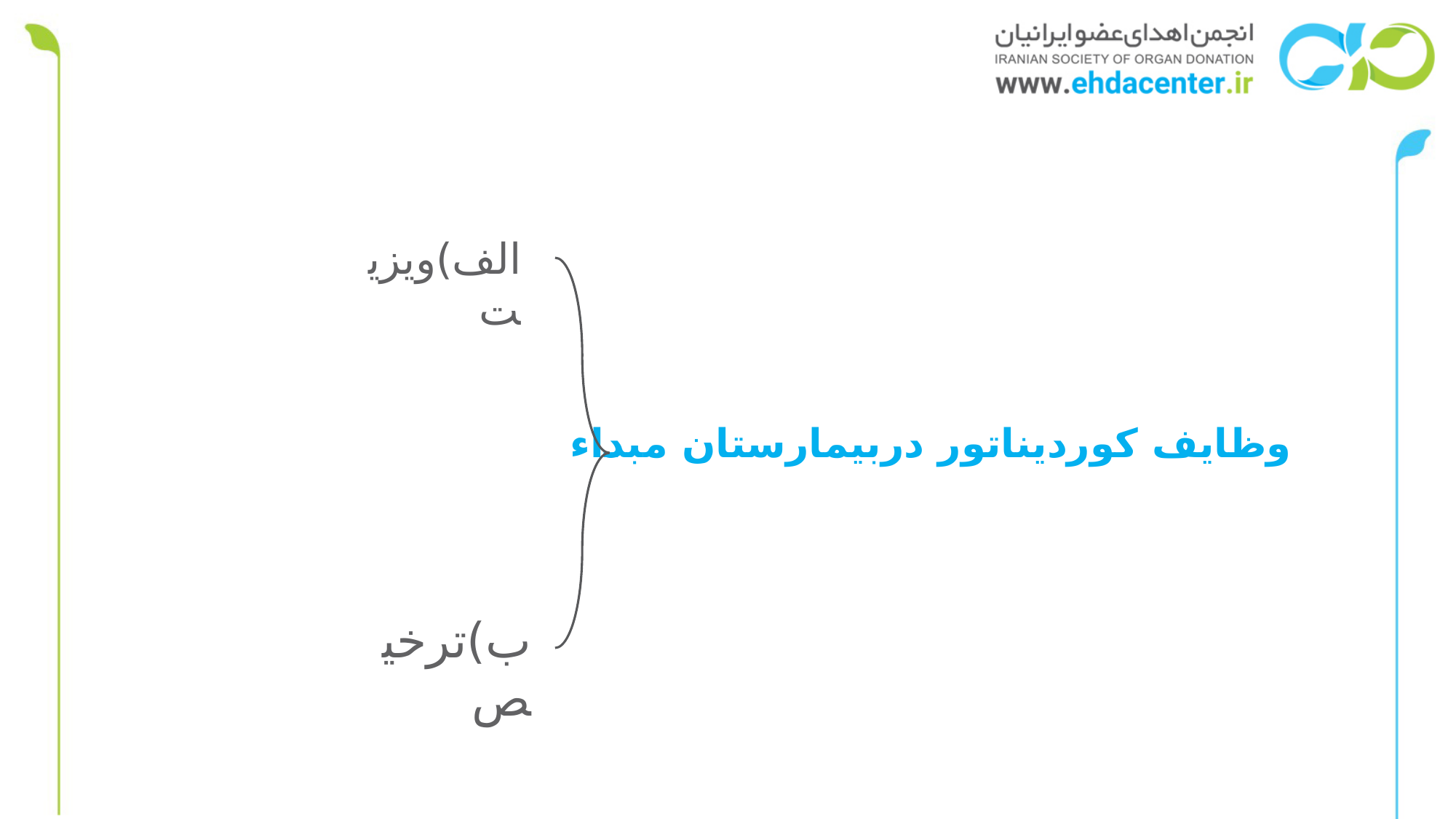

الف)ویزیت

# وظایف کوردیناتور دربیمارستان مبداء
ب)ترخیص